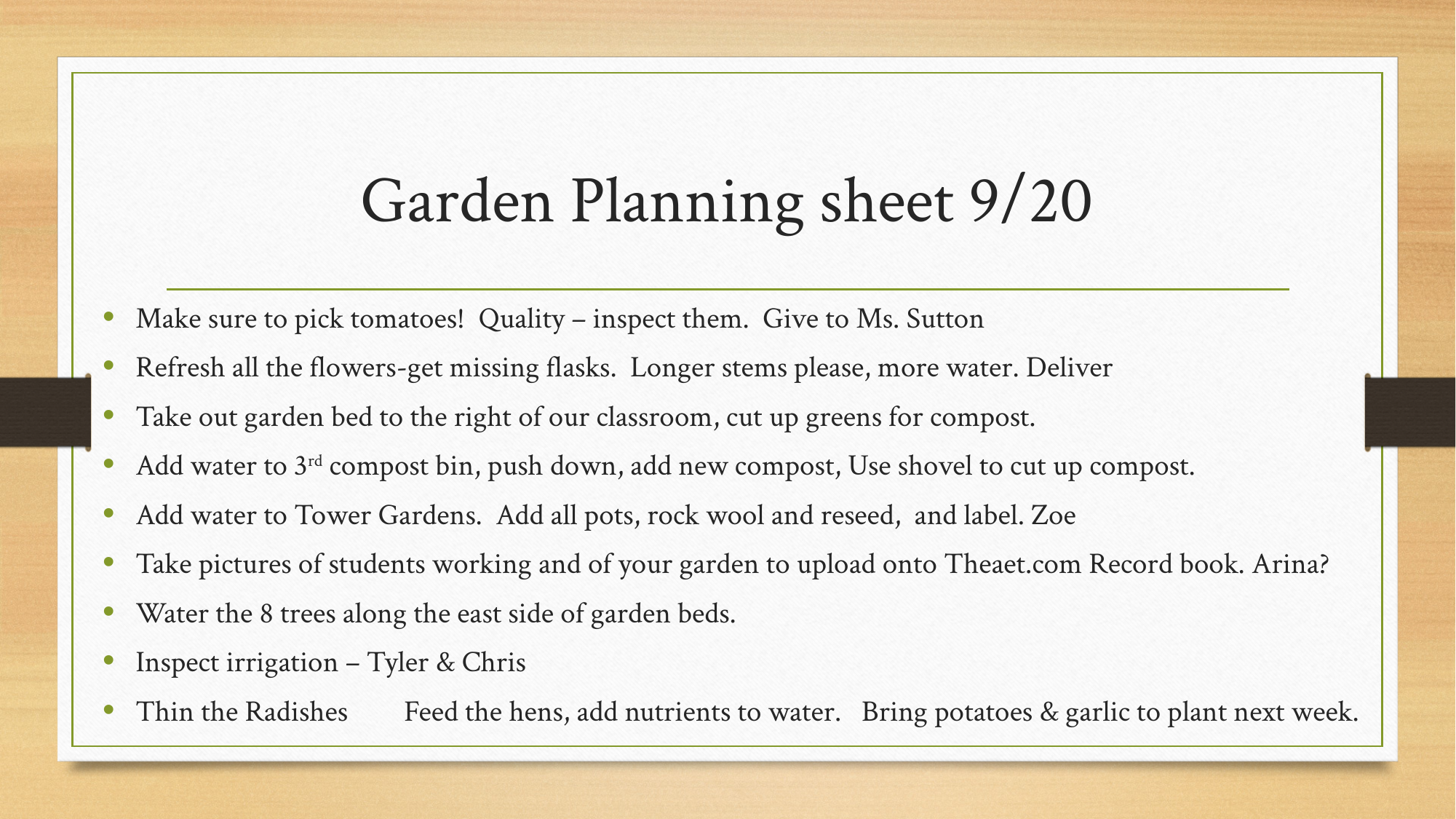

# Garden Planning sheet 9/20
Make sure to pick tomatoes!  Quality – inspect them.  Give to Ms. Sutton
Refresh all the flowers-get missing flasks.  Longer stems please, more water. Deliver
Take out garden bed to the right of our classroom, cut up greens for compost.
Add water to 3rd compost bin, push down, add new compost, Use shovel to cut up compost.
Add water to Tower Gardens.  Add all pots, rock wool and reseed,  and label. Zoe
Take pictures of students working and of your garden to upload onto Theaet.com Record book. Arina?
Water the 8 trees along the east side of garden beds.
Inspect irrigation – Tyler & Chris
Thin the Radishes	Feed the hens, add nutrients to water.   Bring potatoes & garlic to plant next week.